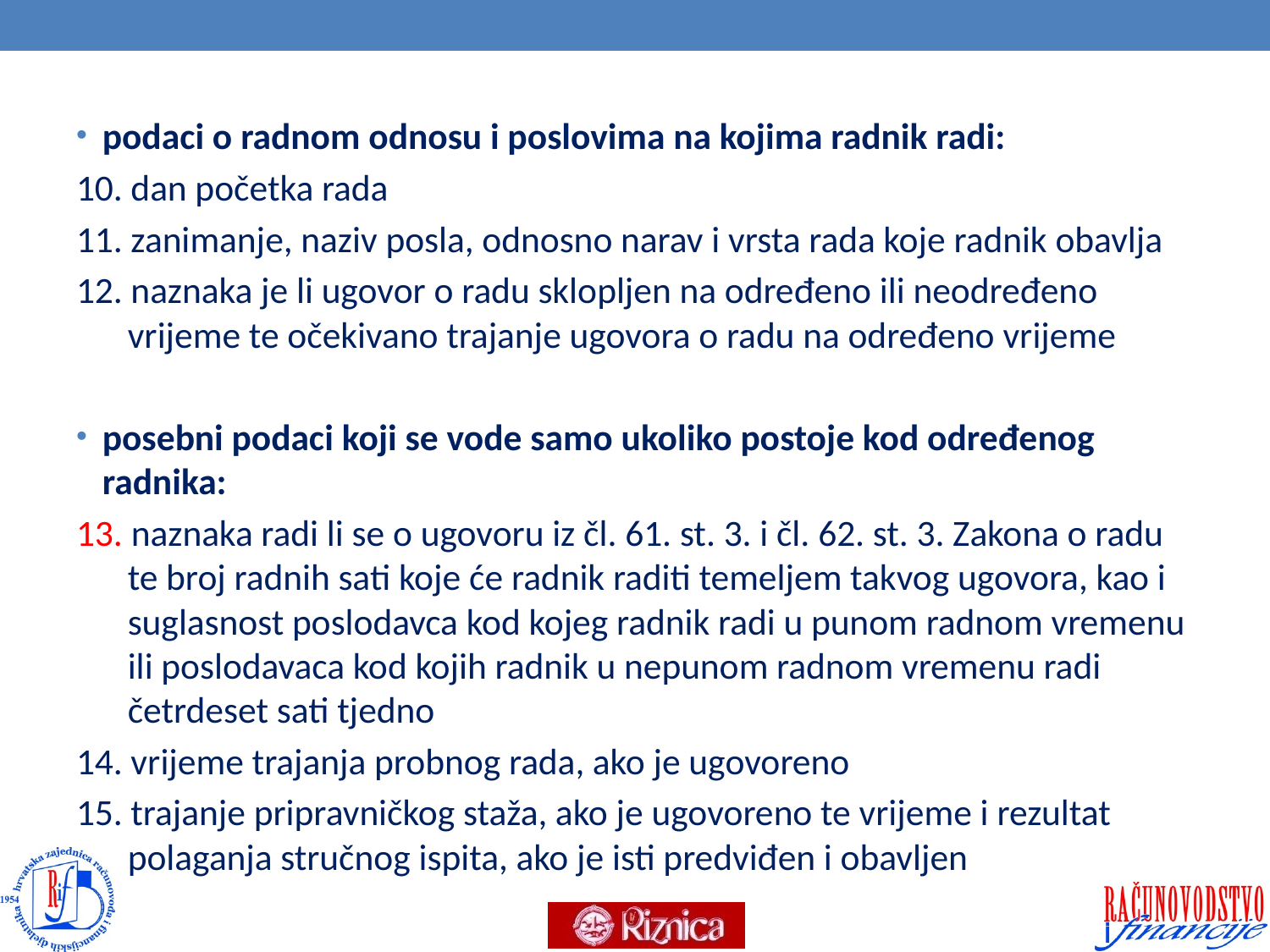

#
podaci o radnom odnosu i poslovima na kojima radnik radi:
10. dan početka rada
11. zanimanje, naziv posla, odnosno narav i vrsta rada koje radnik obavlja
12. naznaka je li ugovor o radu sklopljen na određeno ili neodređeno vrijeme te očekivano trajanje ugovora o radu na određeno vrijeme

posebni podaci koji se vode samo ukoliko postoje kod određenog radnika:
13. naznaka radi li se o ugovoru iz čl. 61. st. 3. i čl. 62. st. 3. Zakona o radu te broj radnih sati koje će radnik raditi temeljem takvog ugovora, kao i suglasnost poslodavca kod kojeg radnik radi u punom radnom vremenu ili poslodavaca kod kojih radnik u nepunom radnom vremenu radi četrdeset sati tjedno
14. vrijeme trajanja probnog rada, ako je ugovoreno
15. trajanje pripravničkog staža, ako je ugovoreno te vrijeme i rezultat polaganja stručnog ispita, ako je isti predviđen i obavljen